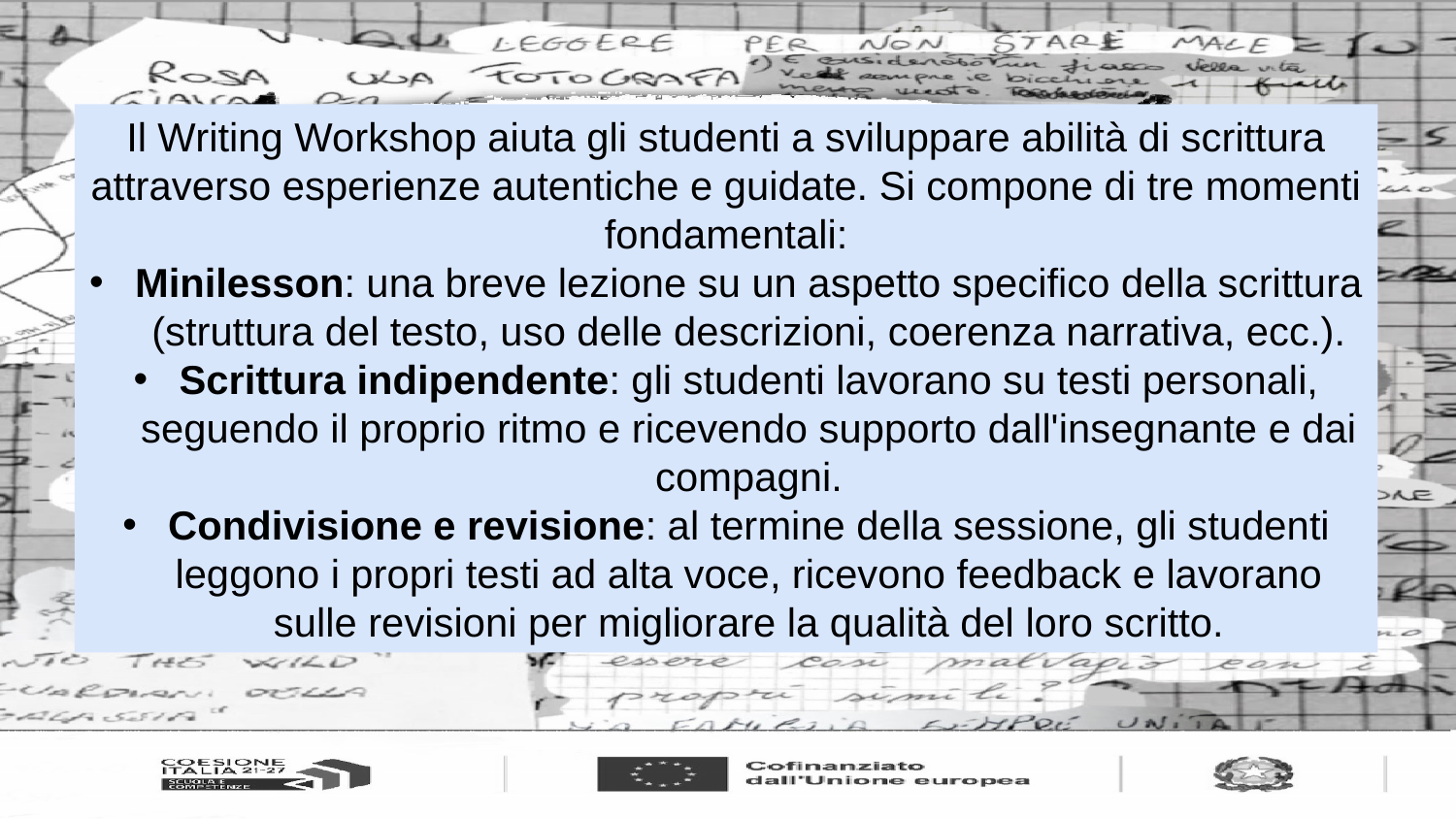

Il Writing Workshop aiuta gli studenti a sviluppare abilità di scrittura attraverso esperienze autentiche e guidate. Si compone di tre momenti fondamentali:
Minilesson: una breve lezione su un aspetto specifico della scrittura (struttura del testo, uso delle descrizioni, coerenza narrativa, ecc.).
Scrittura indipendente: gli studenti lavorano su testi personali, seguendo il proprio ritmo e ricevendo supporto dall'insegnante e dai compagni.
Condivisione e revisione: al termine della sessione, gli studenti leggono i propri testi ad alta voce, ricevono feedback e lavorano sulle revisioni per migliorare la qualità del loro scritto.